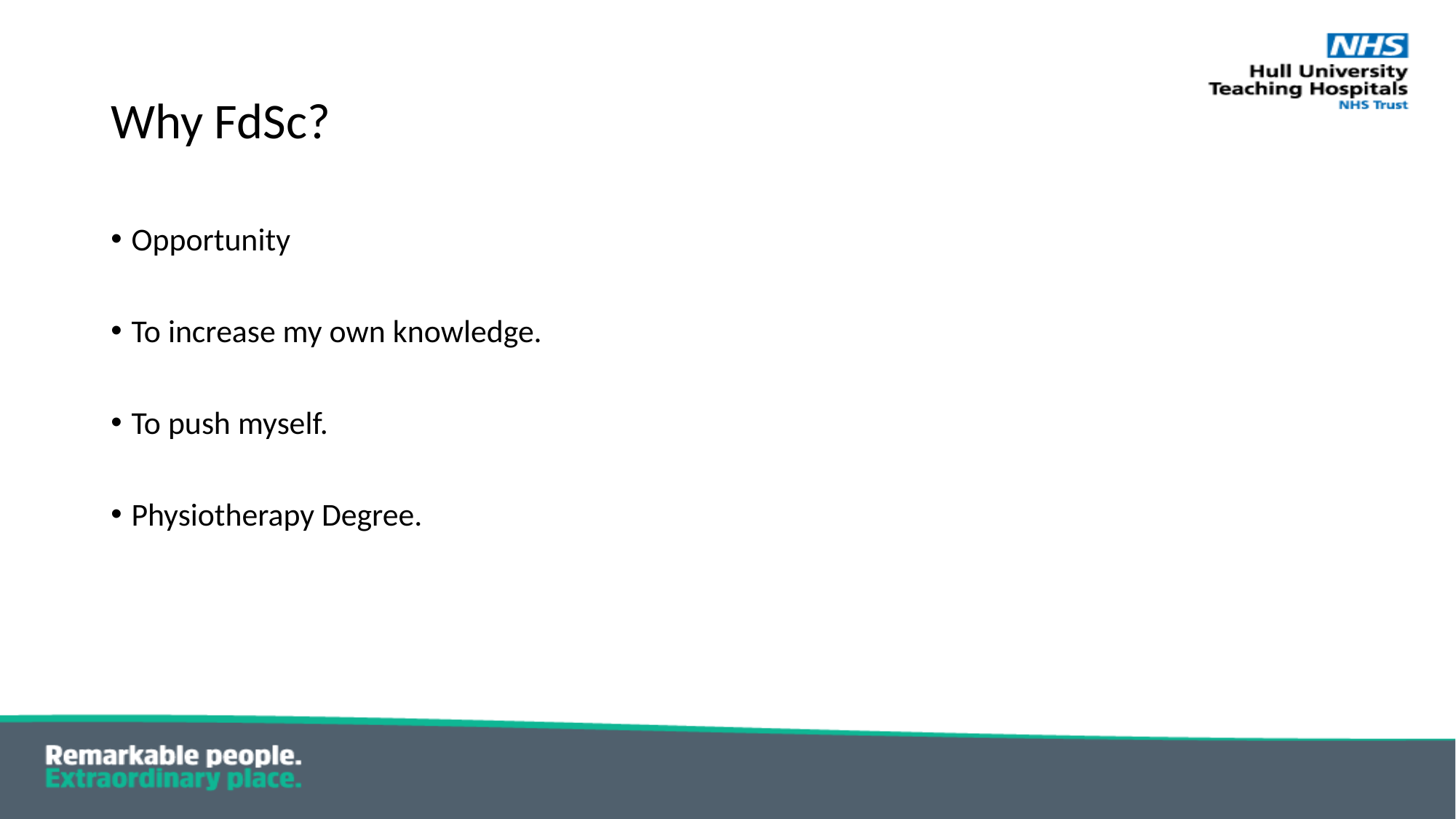

# Why FdSc?
Opportunity

To increase my own knowledge.

To push myself.

Physiotherapy Degree.